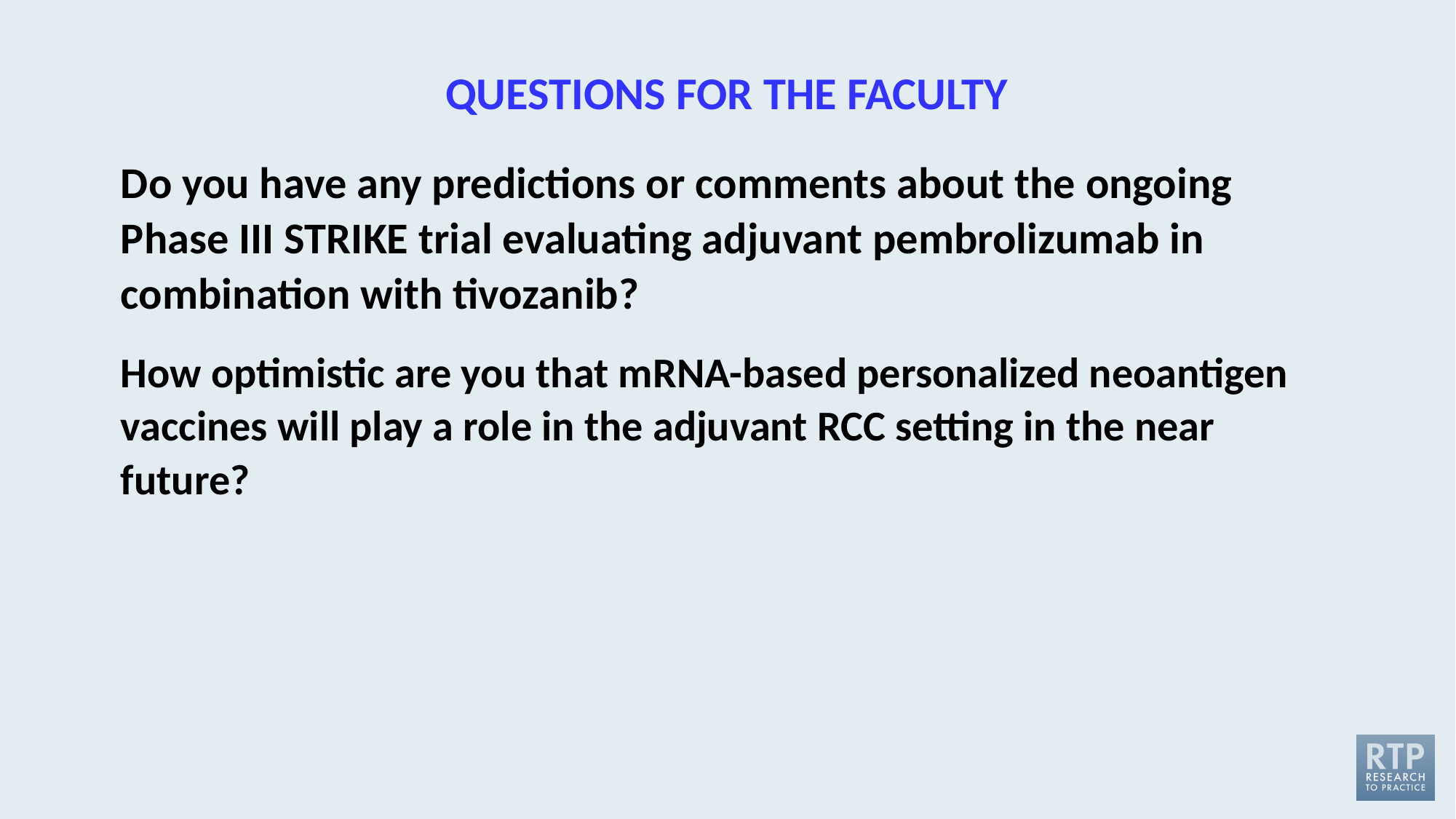

# QUESTIONS FOR THE FACULTY
Do you have any predictions or comments about the ongoing Phase III STRIKE trial evaluating adjuvant pembrolizumab in combination with tivozanib?
How optimistic are you that mRNA-based personalized neoantigen vaccines will play a role in the adjuvant RCC setting in the near future?